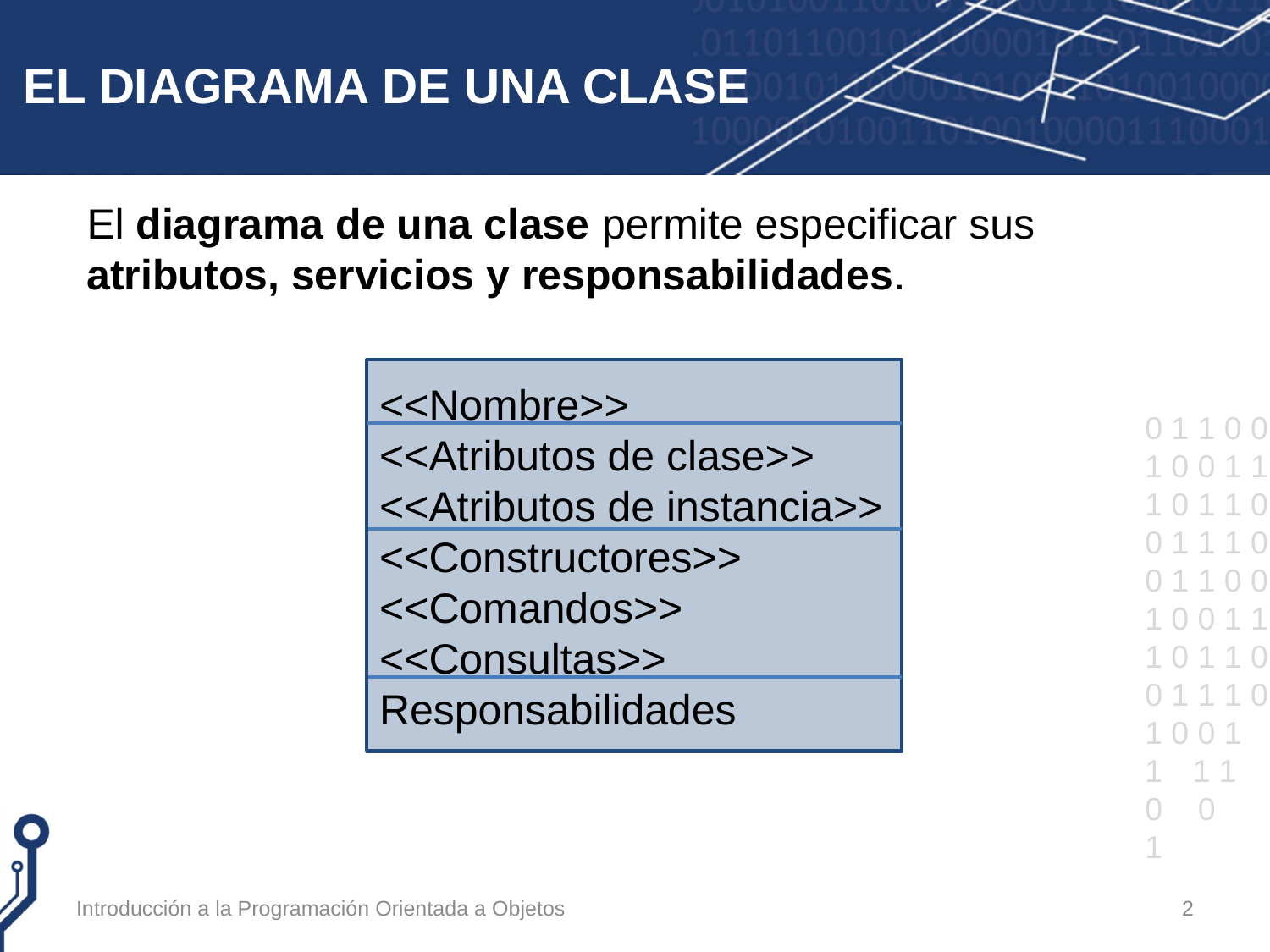

# EL DIAGRAMA DE UNA CLASE
El diagrama de una clase permite especificar sus atributos, servicios y responsabilidades.
<<Nombre>>
<<Atributos de clase>>
<<Atributos de instancia>>
<<Constructores>>
<<Comandos>>
<<Consultas>>
Responsabilidades
Introducción a la Programación Orientada a Objetos
2